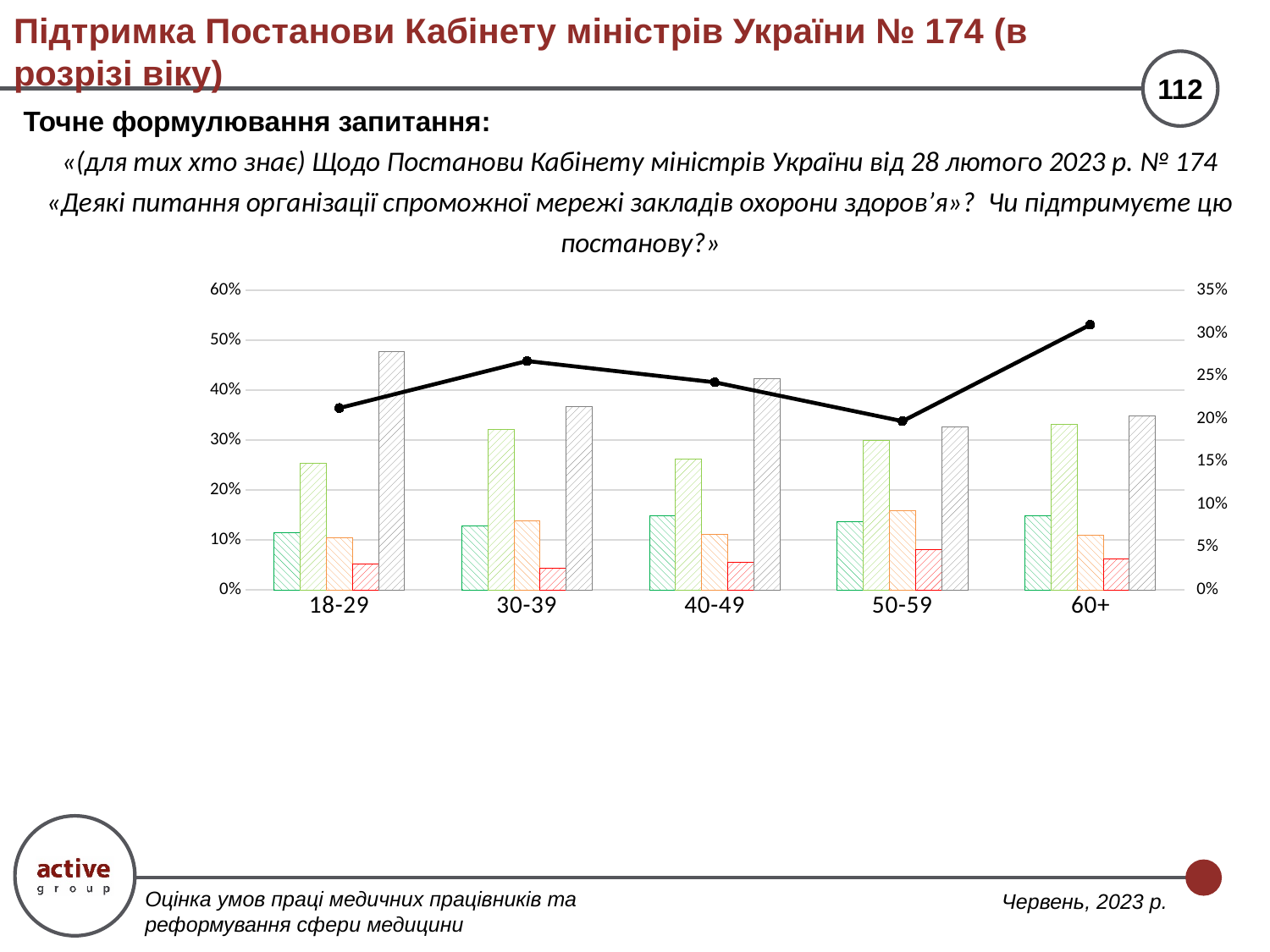

# Підтримка Постанови Кабінету міністрів України № 174 (в розрізі віку)
Точне формулювання запитання:
«(для тих хто знає) Щодо Постанови Кабінету міністрів України від 28 лютого 2023 р. № 174 «Деякі питання організації спроможної мережі закладів охорони здоров’я»?  Чи підтримуєте цю постанову?»

### Chart

| Category | Так | Скоріше так | Скоріше ні | Ні | Важко відповісти | Так - Ні |
|---|---|---|---|---|---|---|
| 18-29 | 0.11398963730569948 | 0.2538860103626943 | 0.10362694300518134 | 0.05181347150259067 | 0.47668393782383417 | 0.21243523316062182 |
| 30-39 | 0.12853470437017994 | 0.3213367609254499 | 0.13881748071979436 | 0.043701799485861184 | 0.3676092544987146 | 0.26735218508997427 |
| 40-49 | 0.148068669527897 | 0.26180257510729615 | 0.11158798283261802 | 0.05579399141630901 | 0.4227467811158798 | 0.24248927038626614 |
| 50-59 | 0.1362530413625304 | 0.29927007299270075 | 0.15815085158150852 | 0.08029197080291971 | 0.3260340632603406 | 0.1970802919708029 |
| 60+ | 0.14838709677419354 | 0.33225806451612905 | 0.10967741935483871 | 0.06129032258064516 | 0.34838709677419355 | 0.3096774193548387 |